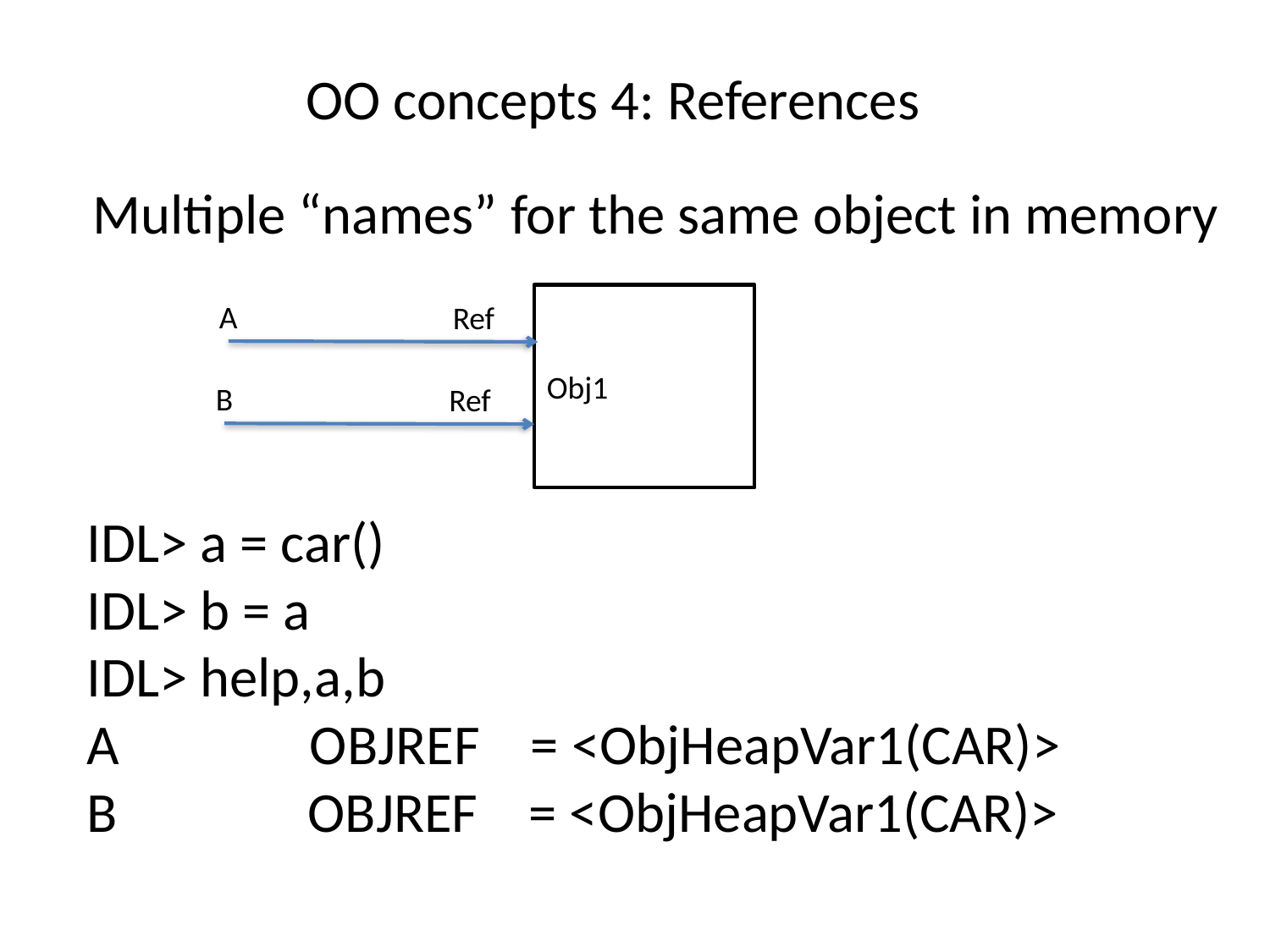

# OO concepts 4: References
Multiple “names” for the same object in memory
Obj1
A
Ref
B
Ref
IDL> a = car()
IDL> b = a
IDL> help,a,b
A               OBJREF    = <ObjHeapVar1(CAR)>
B               OBJREF    = <ObjHeapVar1(CAR)>